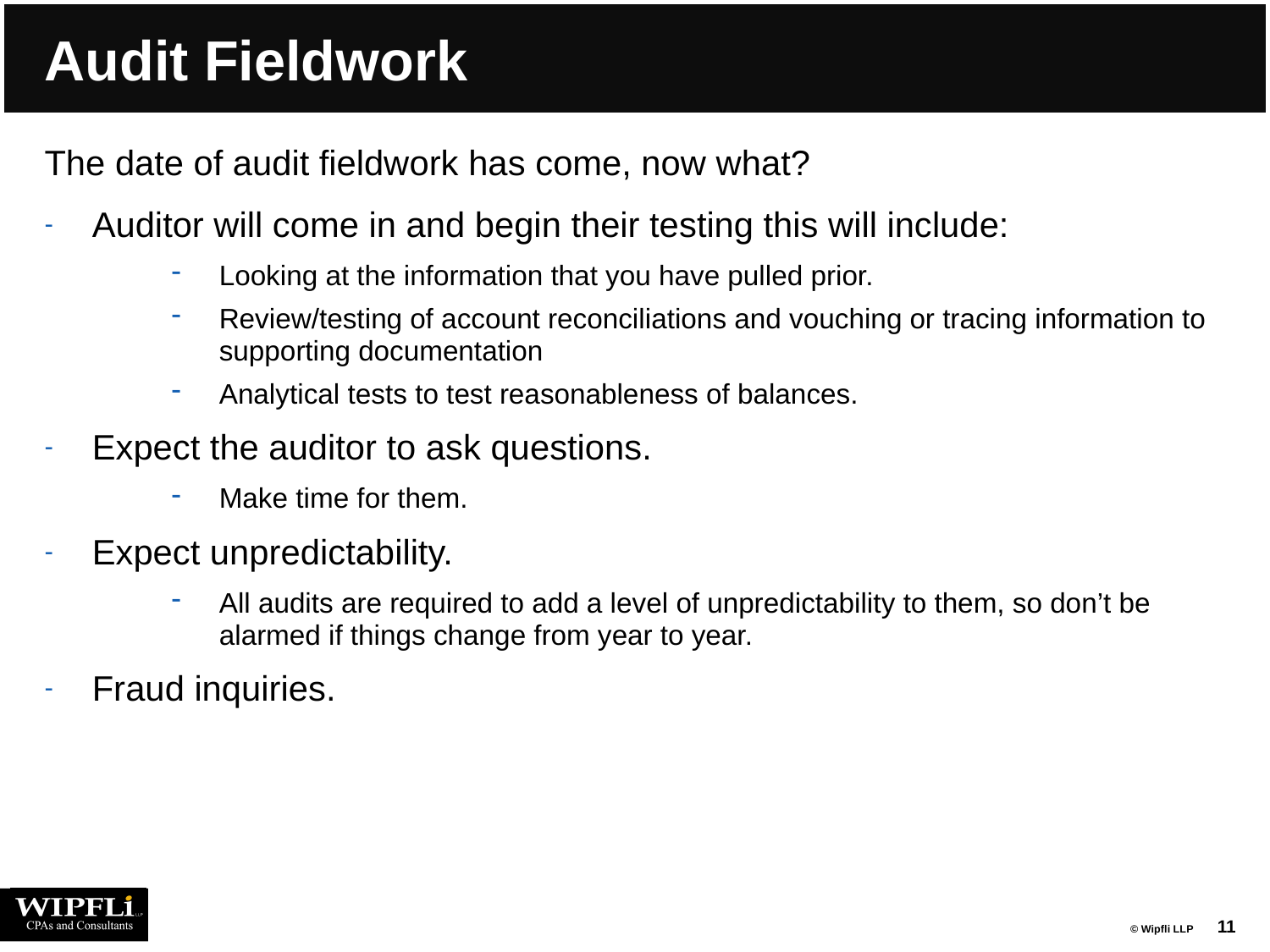

# Audit Fieldwork
The date of audit fieldwork has come, now what?
Auditor will come in and begin their testing this will include:
Looking at the information that you have pulled prior.
Review/testing of account reconciliations and vouching or tracing information to supporting documentation
Analytical tests to test reasonableness of balances.
Expect the auditor to ask questions.
Make time for them.
Expect unpredictability.
All audits are required to add a level of unpredictability to them, so don’t be alarmed if things change from year to year.
Fraud inquiries.

11